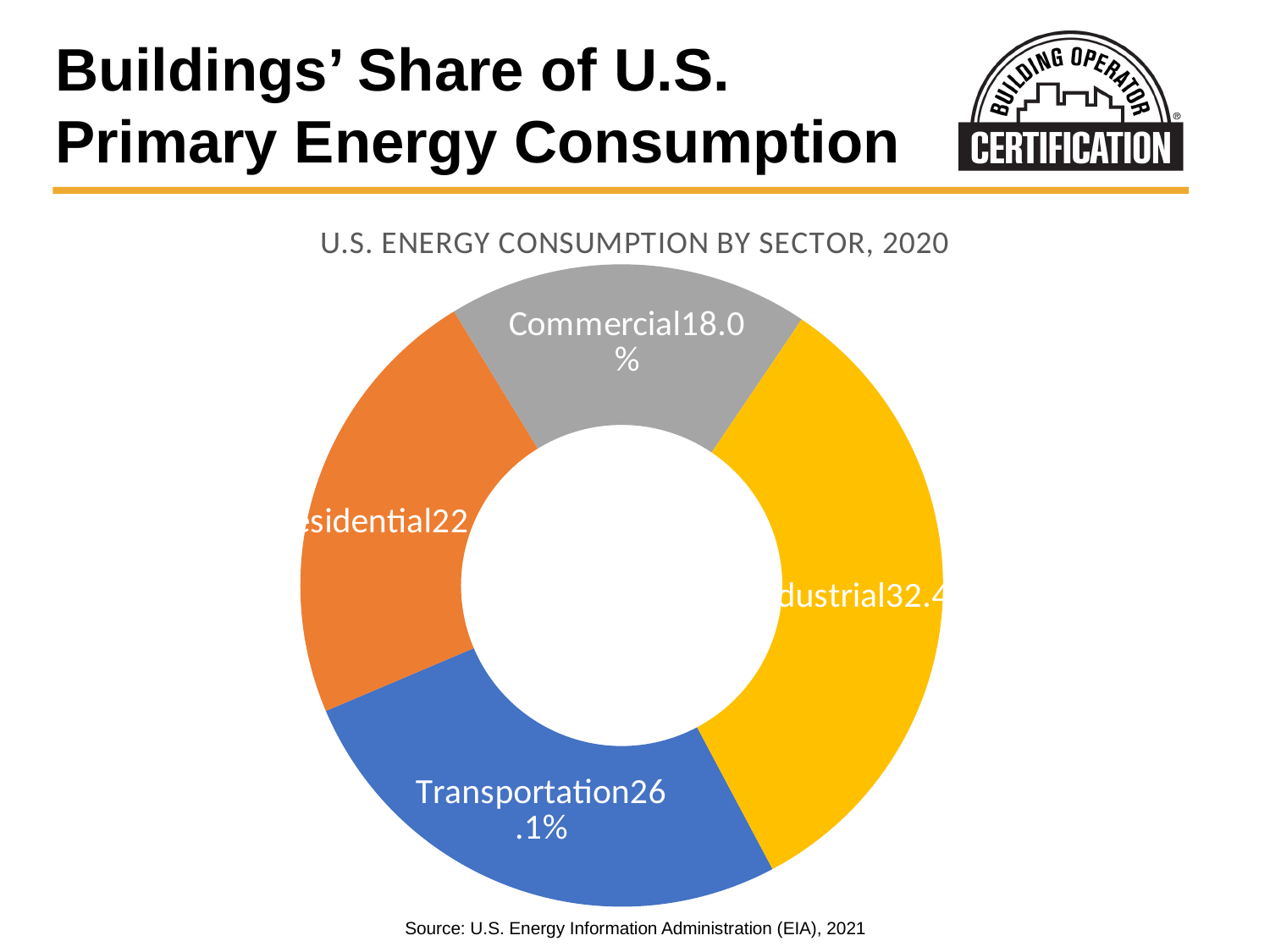

# Buildings’ Share of U.S. Primary Energy Consumption

### Chart: U.S. ENERGY CONSUMPTION BY SECTOR, 2020

| Category |  |
|---|---|
| Transportation | 0.261 |
| Residential | 0.224 |
| Commercial | 0.18 |
| Industrial | 0.324 |
Source: U.S. Energy Information Administration (EIA), 2021